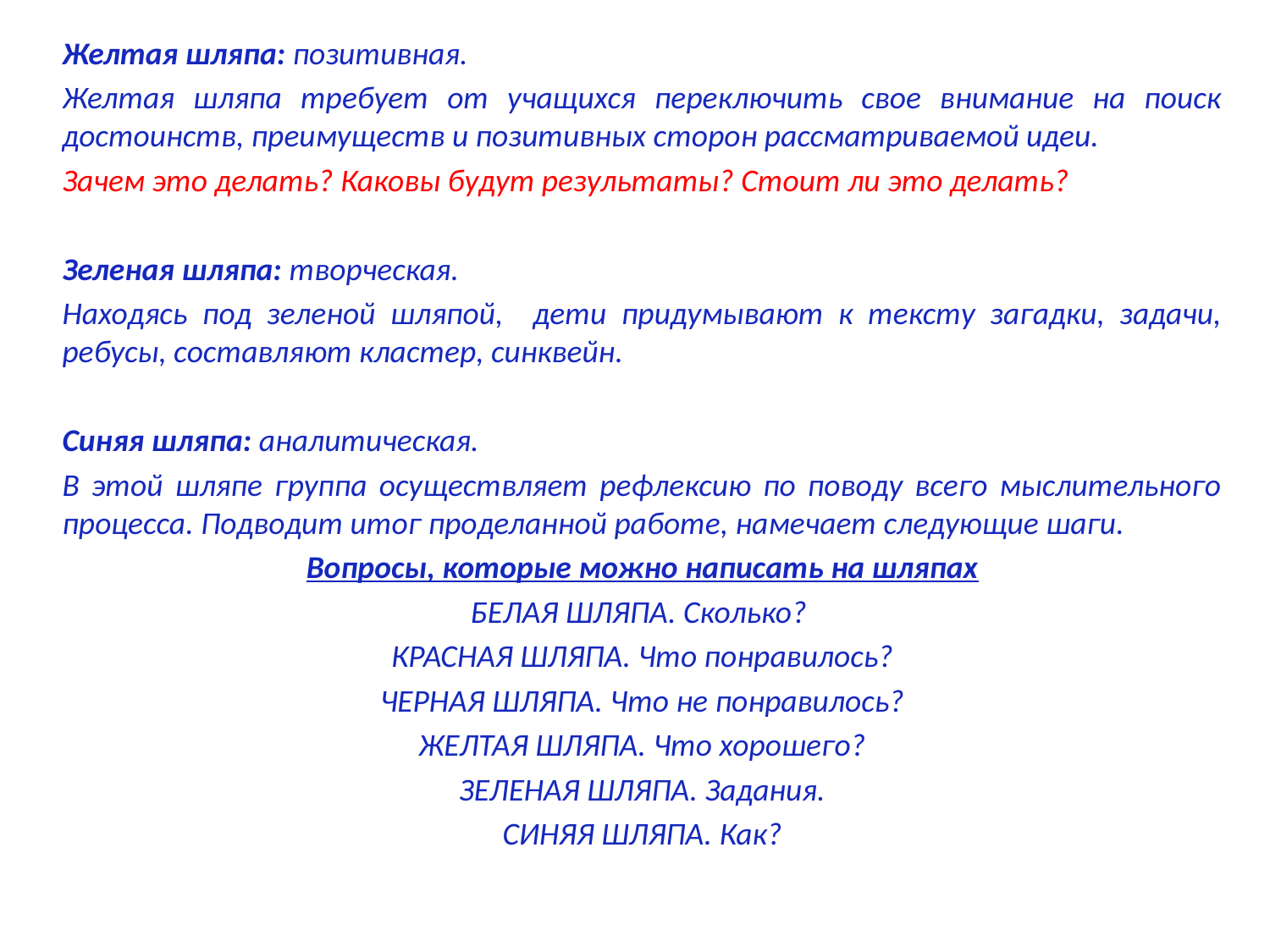

Желтая шляпа: позитивная.
Желтая шляпа требует от учащихся переключить свое внимание на поиск достоинств, преимуществ и позитивных сторон рассматриваемой идеи.
Зачем это делать? Каковы будут результаты? Стоит ли это делать?

Зеленая шляпа: творческая.
Находясь под зеленой шляпой,  дети придумывают к тексту загадки, задачи, ребусы, составляют кластер, синквейн.

Синяя шляпа: аналитическая.
В этой шляпе группа осуществляет рефлексию по поводу всего мыслительного процесса. Подводит итог проделанной работе, намечает следующие шаги.
Вопросы, которые можно написать на шляпах
БЕЛАЯ ШЛЯПА. Сколько?
КРАСНАЯ ШЛЯПА. Что понравилось?
ЧЕРНАЯ ШЛЯПА. Что не понравилось?
ЖЕЛТАЯ ШЛЯПА. Что хорошего?
ЗЕЛЕНАЯ ШЛЯПА. Задания.
СИНЯЯ ШЛЯПА. Как?

#